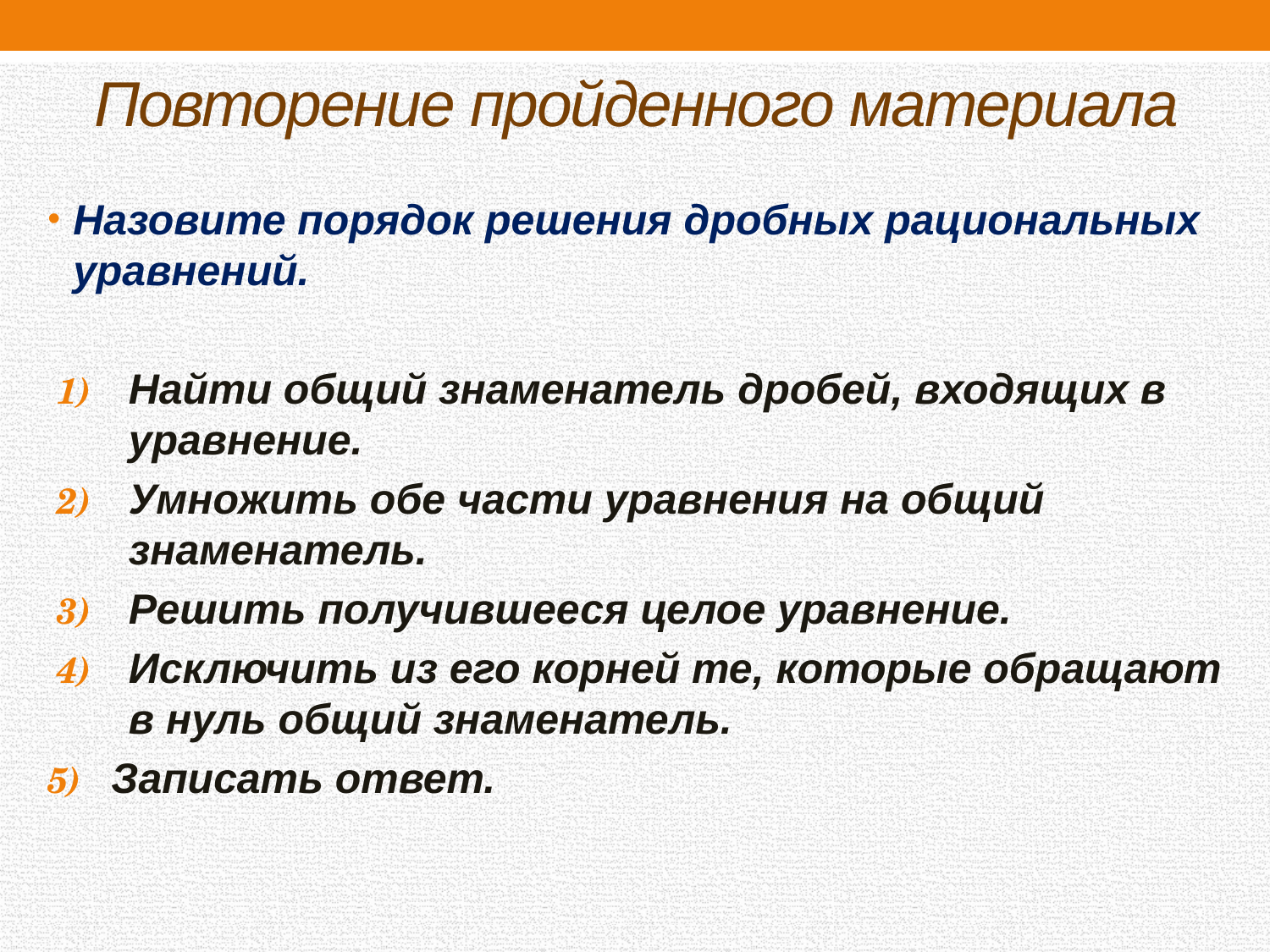

# Повторение пройденного материала
Назовите порядок решения дробных рациональных уравнений.

Найти общий знаменатель дробей, входящих в уравнение.
Умножить обе части уравнения на общий знаменатель.
Решить получившееся целое уравнение.
Исключить из его корней те, которые обращают в нуль общий знаменатель.
Записать ответ.